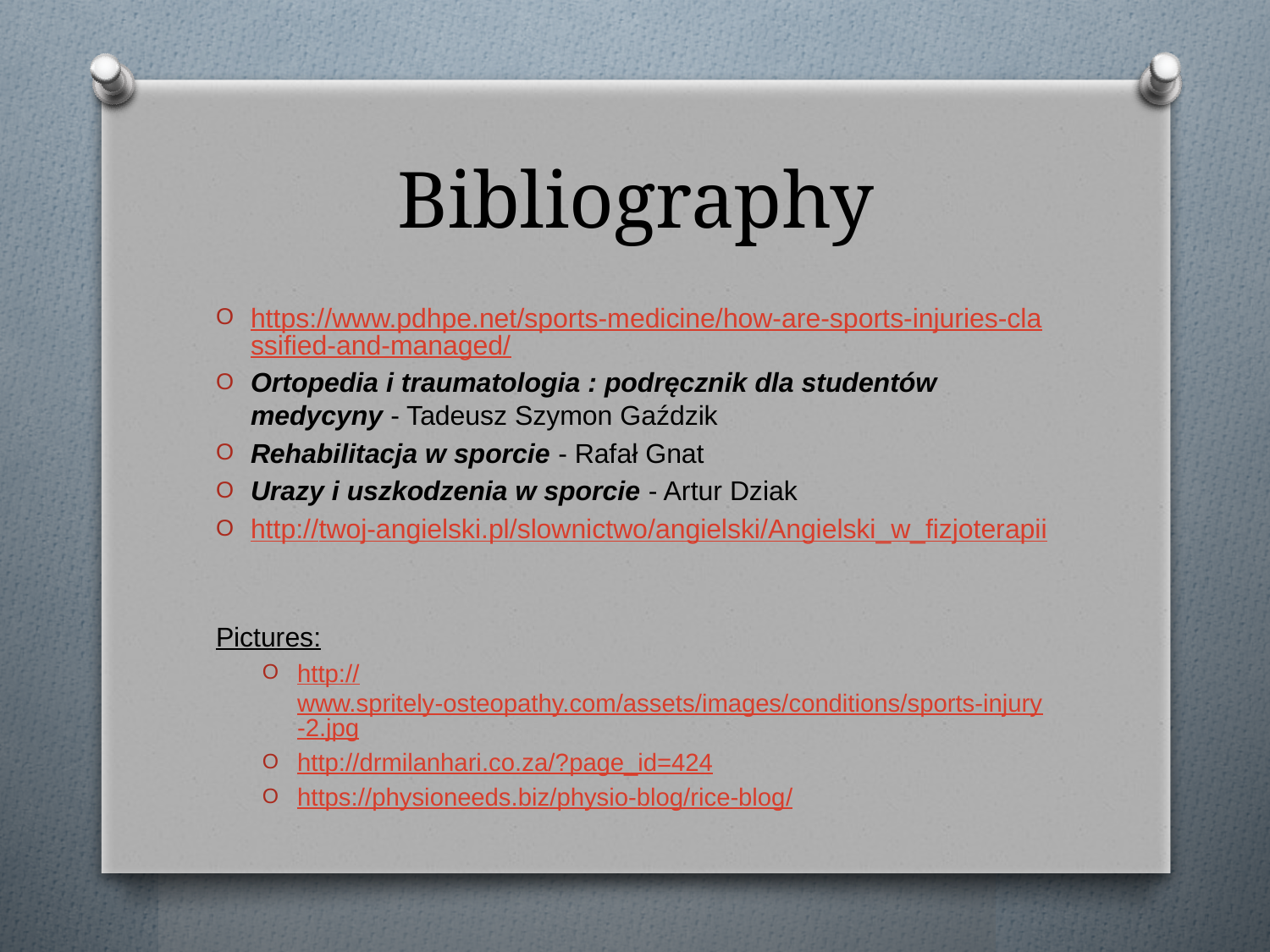

# Bibliography
https://www.pdhpe.net/sports-medicine/how-are-sports-injuries-classified-and-managed/
Ortopedia i traumatologia : podręcznik dla studentów medycyny - Tadeusz Szymon Gaździk
Rehabilitacja w sporcie - Rafał Gnat
Urazy i uszkodzenia w sporcie - Artur Dziak
http://twoj-angielski.pl/slownictwo/angielski/Angielski_w_fizjoterapii

Pictures:
http://www.spritely-osteopathy.com/assets/images/conditions/sports-injury-2.jpg
http://drmilanhari.co.za/?page_id=424
https://physioneeds.biz/physio-blog/rice-blog/